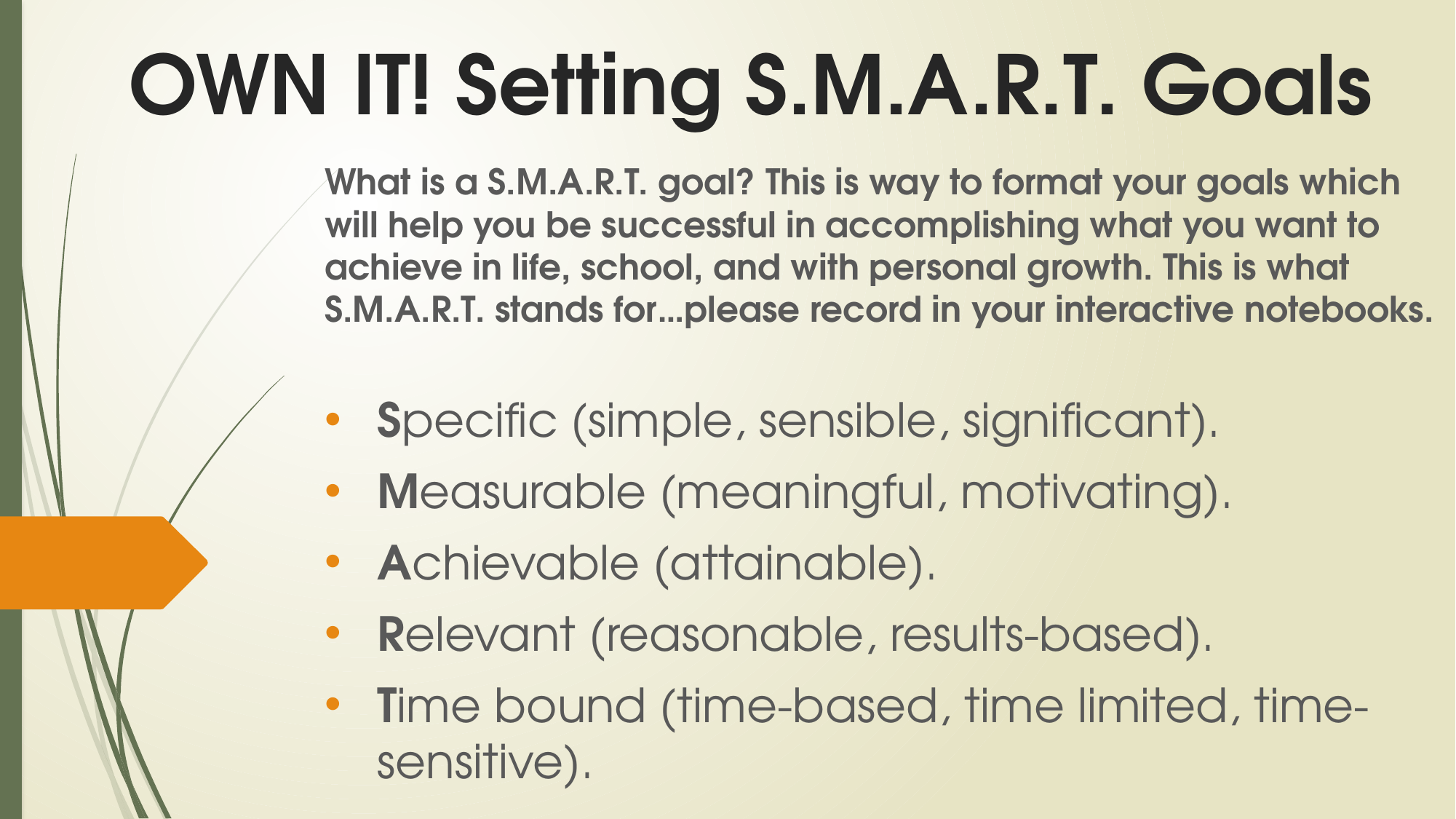

# OWN IT! Setting S.M.A.R.T. Goals
What is a S.M.A.R.T. goal? This is way to format your goals which will help you be successful in accomplishing what you want to achieve in life, school, and with personal growth. This is what S.M.A.R.T. stands for…please record in your interactive notebooks.

Specific (simple, sensible, significant).
Measurable (meaningful, motivating).
Achievable (attainable).
Relevant (reasonable, results-based).
Time bound (time-based, time limited, time-sensitive).